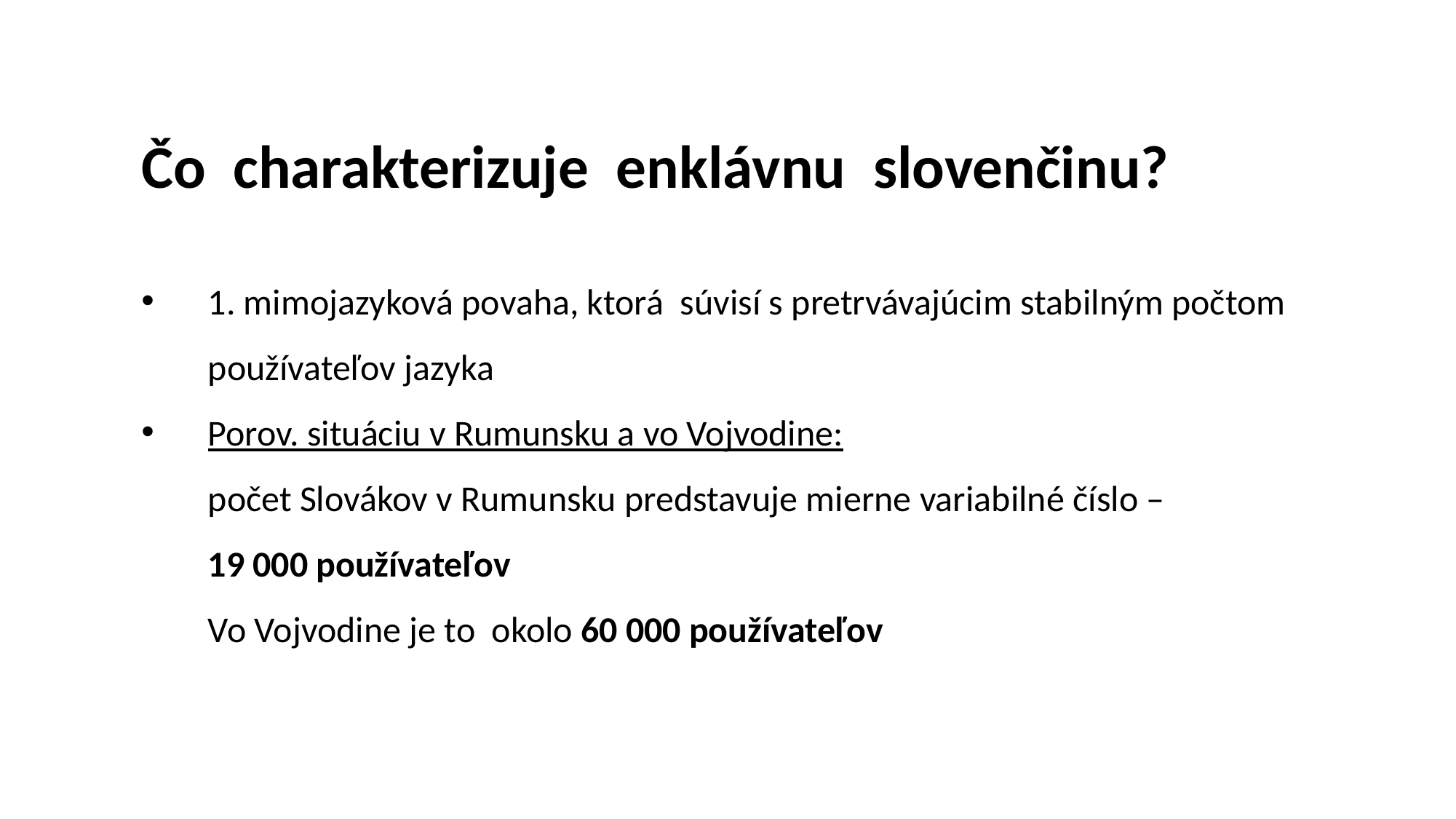

# Čo  charakterizuje  enklávnu  slovenčinu?
1. mimojazyková povaha, ktorá  súvisí s pretrvávajúcim stabilným počtom používateľov jazyka
Porov. situáciu v Rumunsku a vo Vojvodine:
počet Slovákov v Rumunsku predstavuje mierne variabilné číslo –
19 000 používateľov
Vo Vojvodine je to  okolo 60 000 používateľov